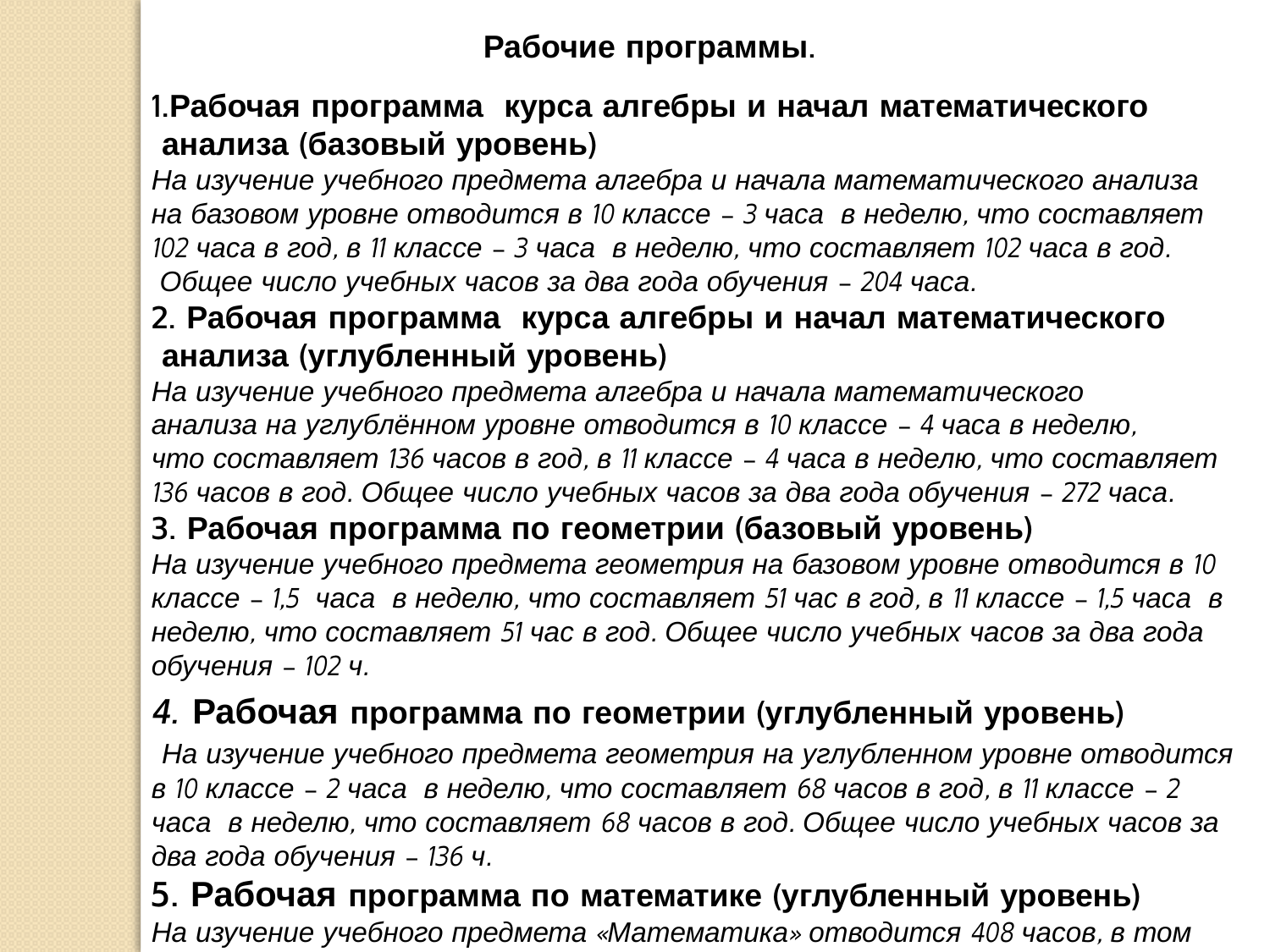

Рабочие программы.

1.Рабочая программа  курса алгебры и начал математического
 анализа (базовый уровень)
На изучение учебного предмета алгебра и начала математического анализа на базовом уровне отводится в 10 классе – 3 часа  в неделю, что составляет 102 часа в год, в 11 классе – 3 часа  в неделю, что составляет 102 часа в год.
 Общее число учебных часов за два года обучения – 204 часа.
2. Рабочая программа  курса алгебры и начал математического
 анализа (углубленный уровень)
На изучение учебного предмета алгебра и начала математического
анализа на углублённом уровне отводится в 10 классе – 4 часа в неделю,
что составляет 136 часов в год, в 11 классе – 4 часа в неделю, что составляет
136 часов в год. Общее число учебных часов за два года обучения – 272 часа.
3. Рабочая программа по геометрии (базовый уровень)
На изучение учебного предмета геометрия на базовом уровне отводится в 10 классе – 1,5  часа  в неделю, что составляет 51 час в год, в 11 классе – 1,5 часа  в неделю, что составляет 51 час в год. Общее число учебных часов за два года обучения – 102 ч.
4. Рабочая программа по геометрии (углубленный уровень)
 На изучение учебного предмета геометрия на углубленном уровне отводится в 10 классе – 2 часа  в неделю, что составляет 68 часов в год, в 11 классе – 2 часа  в неделю, что составляет 68 часов в год. Общее число учебных часов за два года обучения – 136 ч.
5. Рабочая программа по математике (углубленный уровень)
На изучение учебного предмета «Математика» отводится 408 часов, в том числе в 10 классе 204 часа, в 11 классе -204 часа